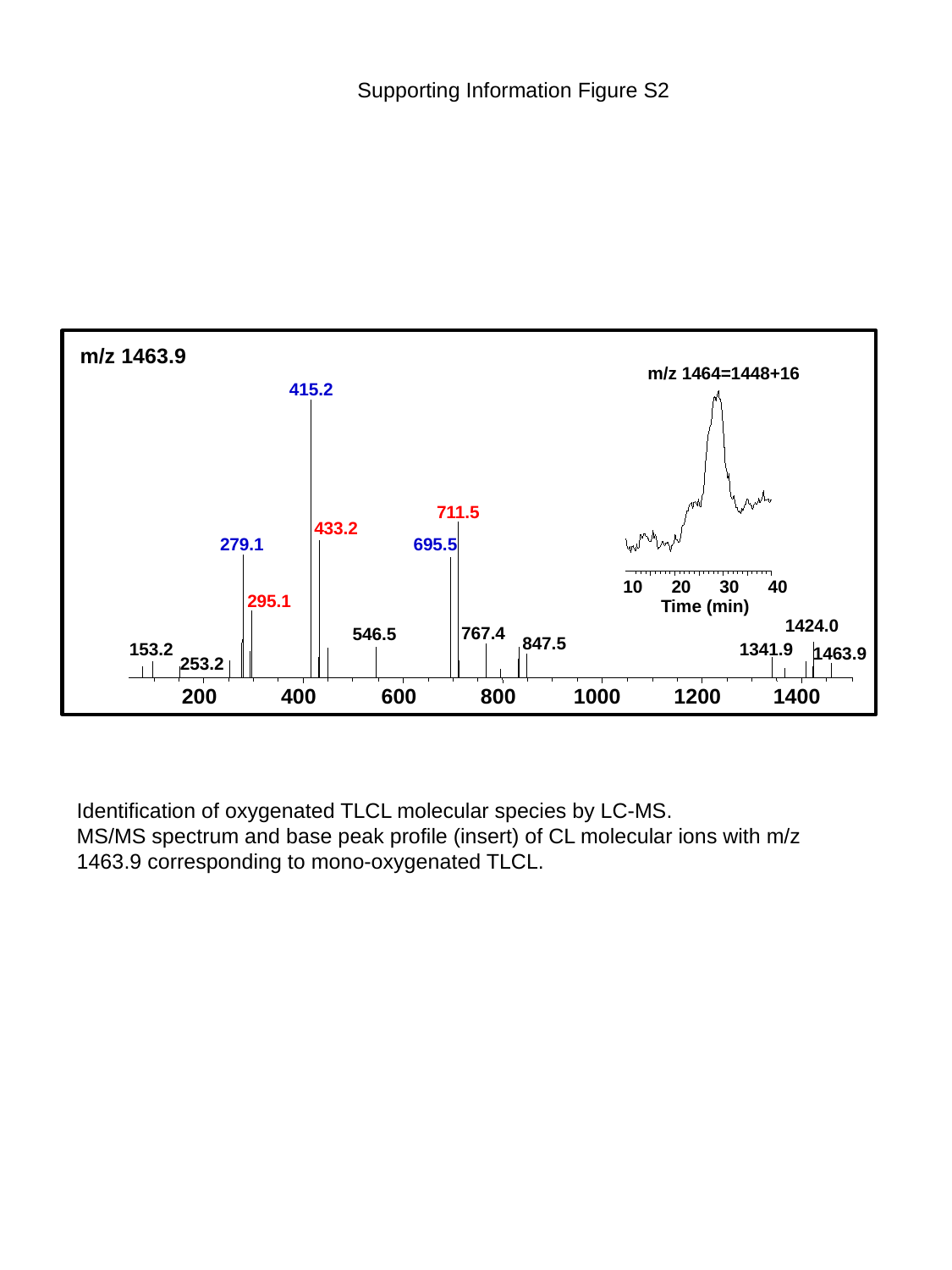

Supporting Information Figure S2

415.2

711.5
433.2

279.1
695.5

295.1

1424.0
767.4
546.5
847.5
1341.9
153.2

253.2

200
400
600
800
1000
1200
1400
m/z 1463.9
m/z 1464=1448+16

10
20
30
40
Time (min)
1463.9
Identification of oxygenated TLCL molecular species by LC-MS.
MS/MS spectrum and base peak profile (insert) of CL molecular ions with m/z 1463.9 corresponding to mono-oxygenated TLCL.